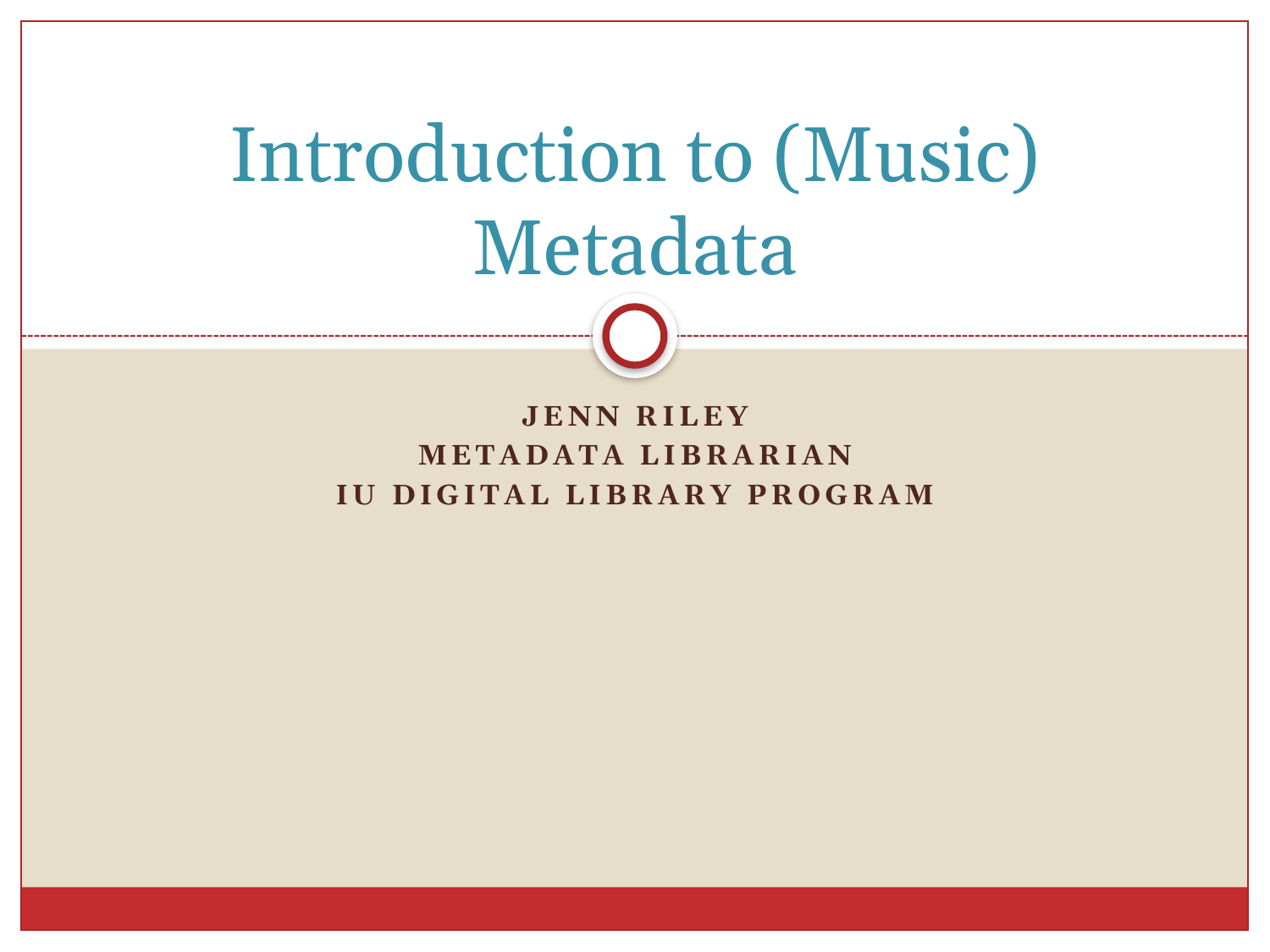

# Introduction to (Music) Metadata
Jenn Riley
Metadata Librarian
IU Digital Library Program